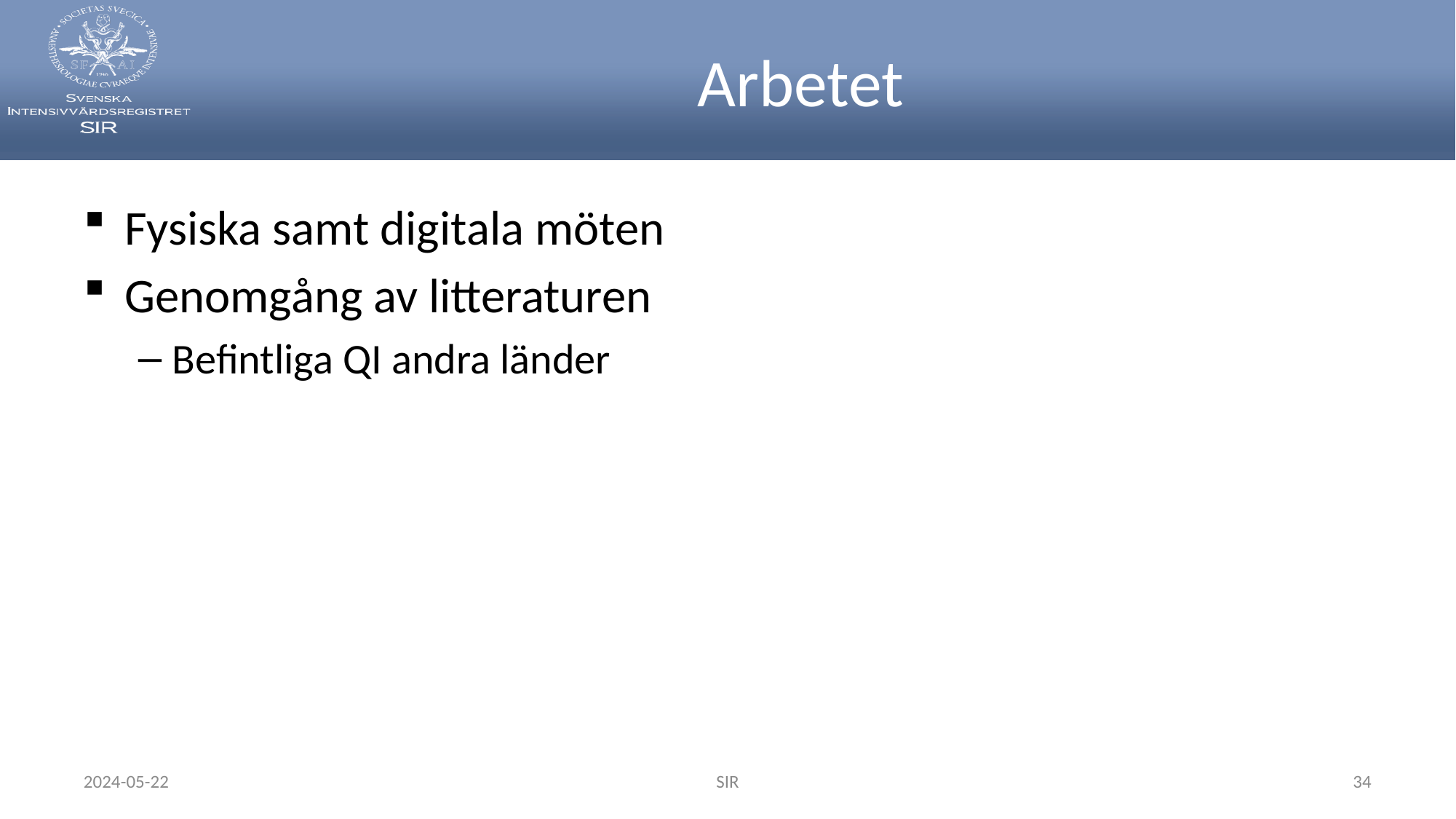

# Arbetet
Fysiska samt digitala möten
Genomgång av litteraturen
Befintliga QI andra länder

2024-05-22
SIR
34